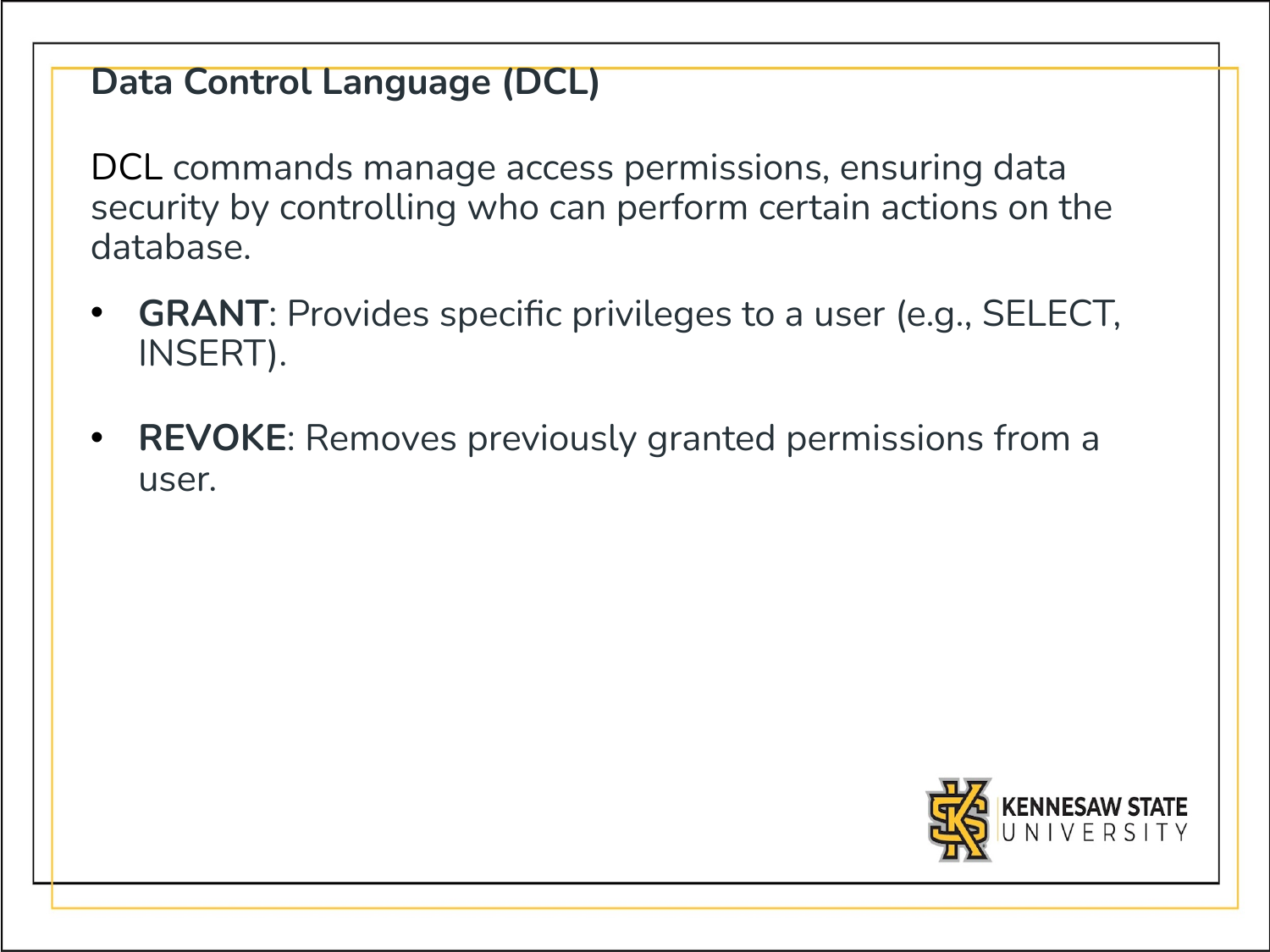

Data Control Language (DCL)
DCL commands manage access permissions, ensuring data security by controlling who can perform certain actions on the database.
GRANT: Provides specific privileges to a user (e.g., SELECT, INSERT).
REVOKE: Removes previously granted permissions from a user.